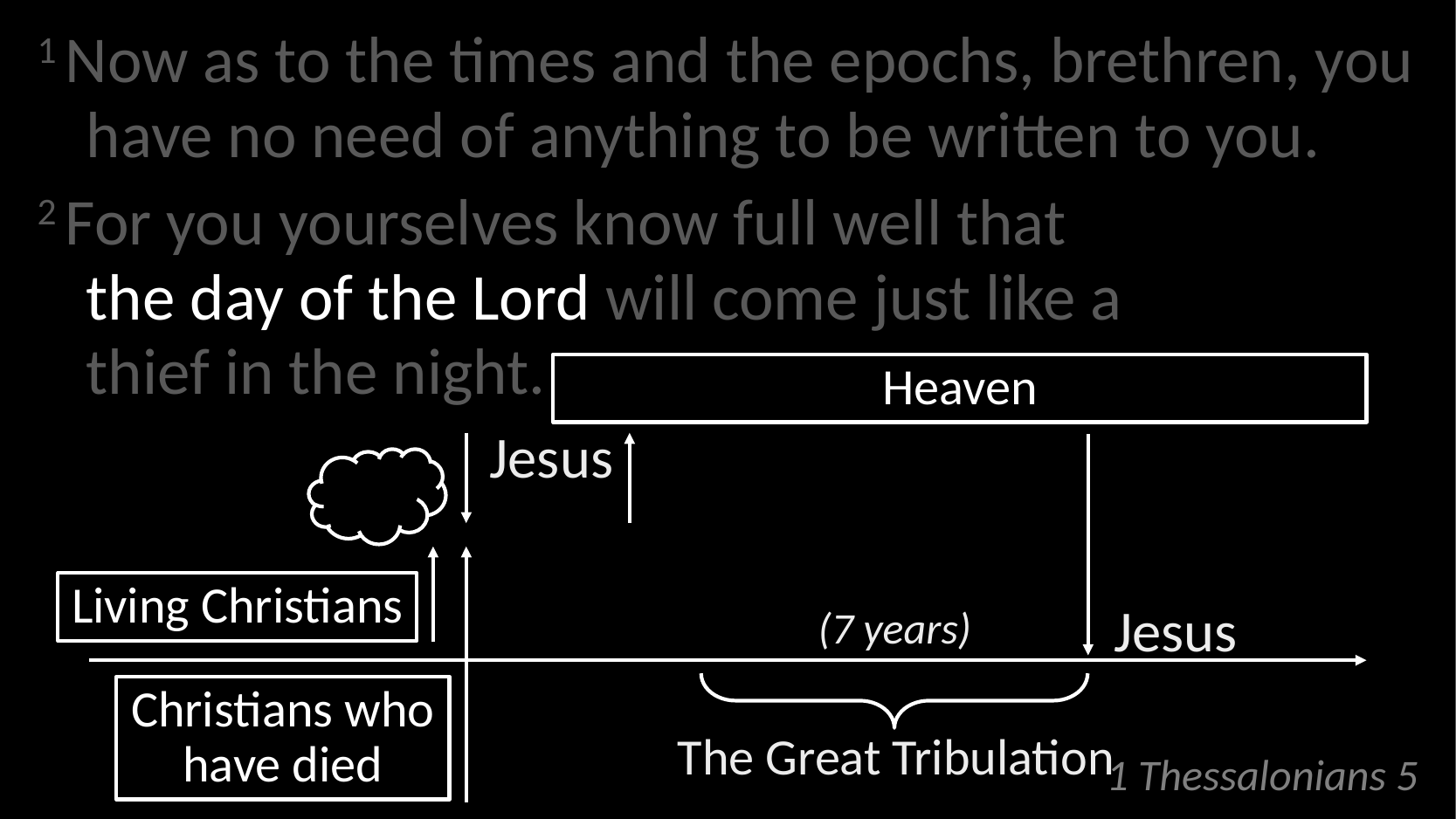

1 Now as to the times and the epochs, brethren, you have no need of anything to be written to you.
2 For you yourselves know full well that
the day of the Lord will come just like a
thief in the night.
Heaven
Jesus

Living Christians
Jesus

(7 years)
The Great Tribulation
Christians who have died
# 1 Thessalonians 5